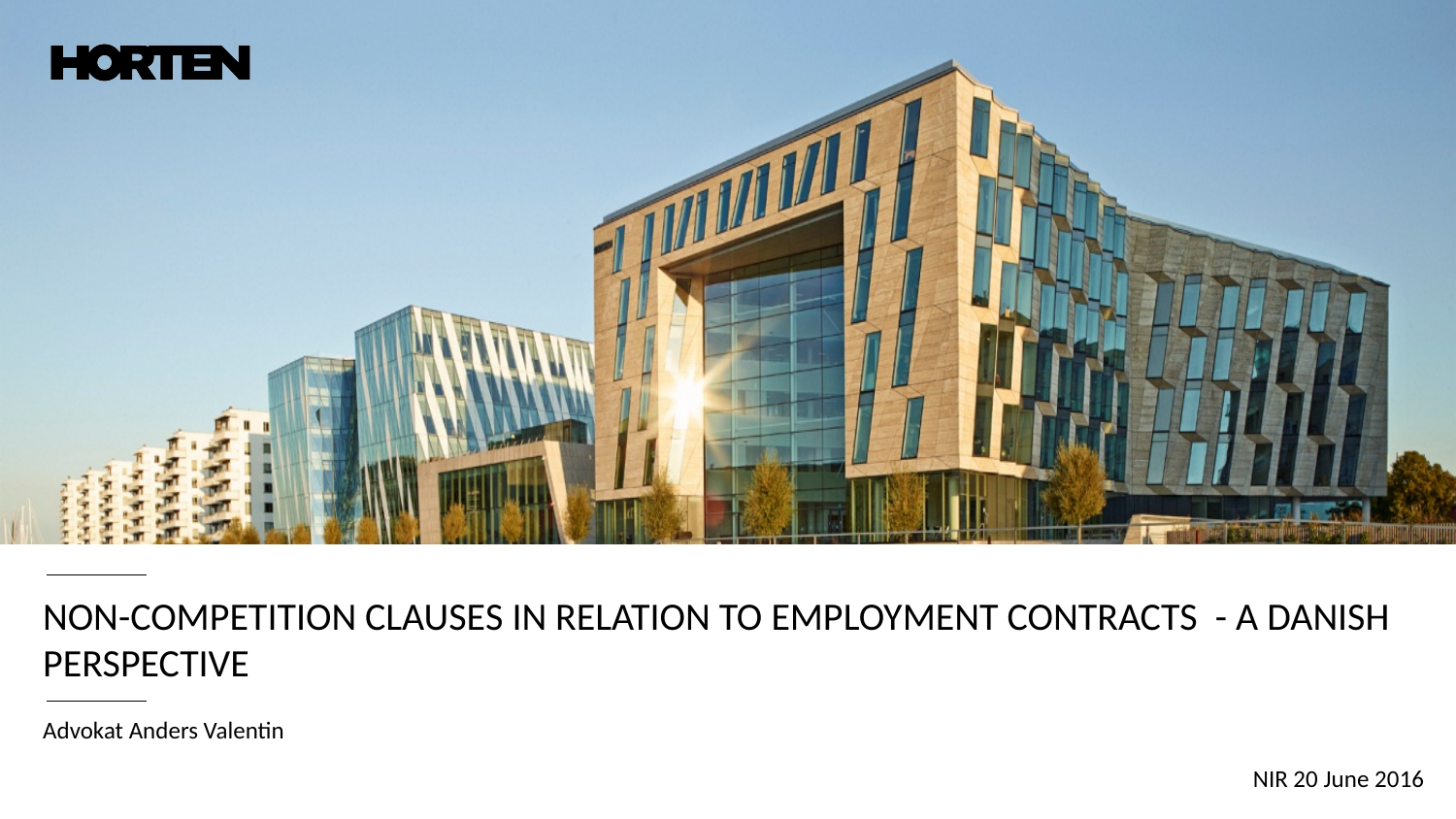

Non-competition clauses in relation to employment contracts  - a danish perspective
Advokat Anders Valentin
NIR 20 June 2016